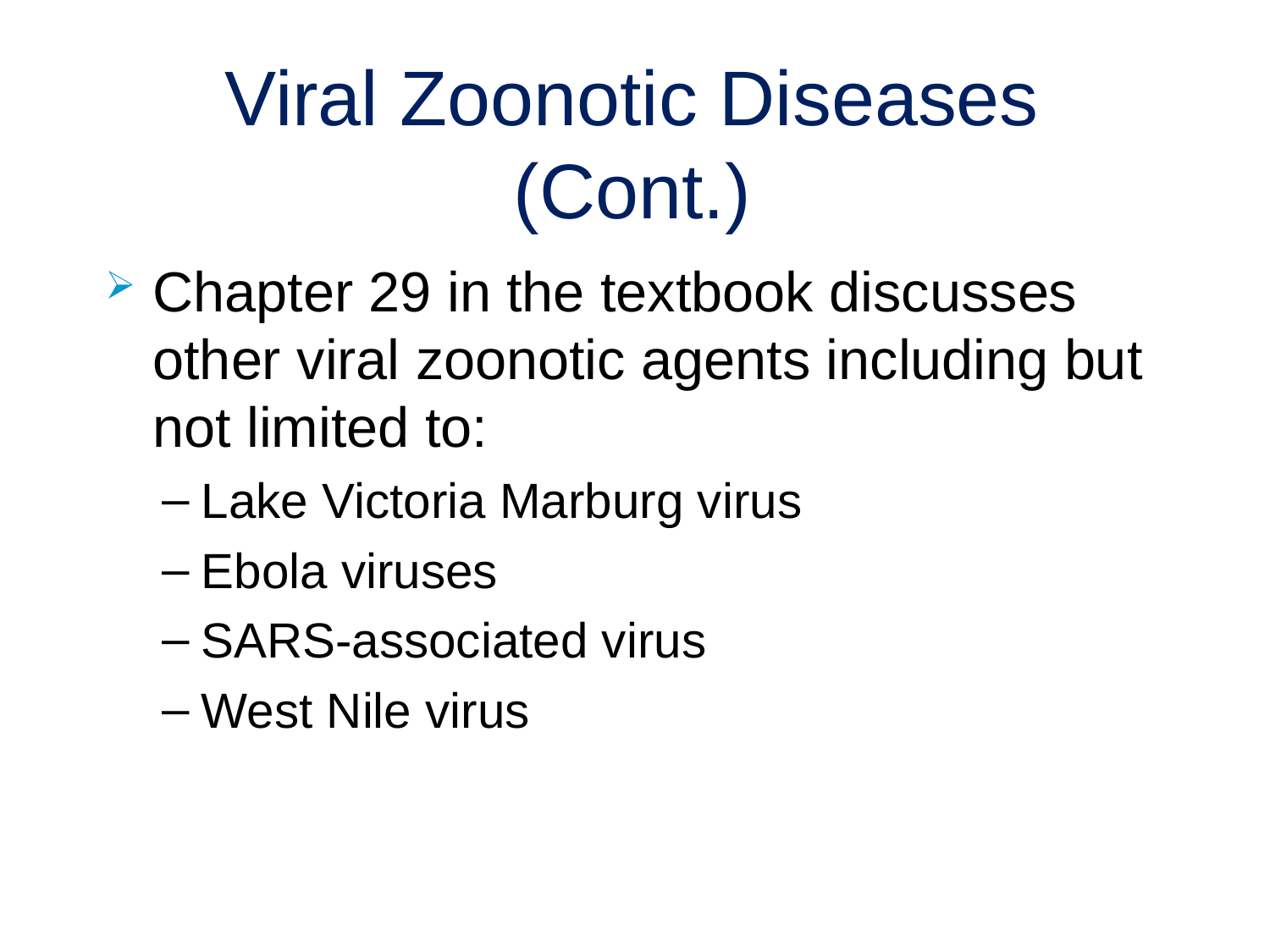

# Viral Zoonotic Diseases (Cont.)
Chapter 29 in the textbook discusses other viral zoonotic agents including but not limited to:
Lake Victoria Marburg virus
Ebola viruses
SARS-associated virus
West Nile virus